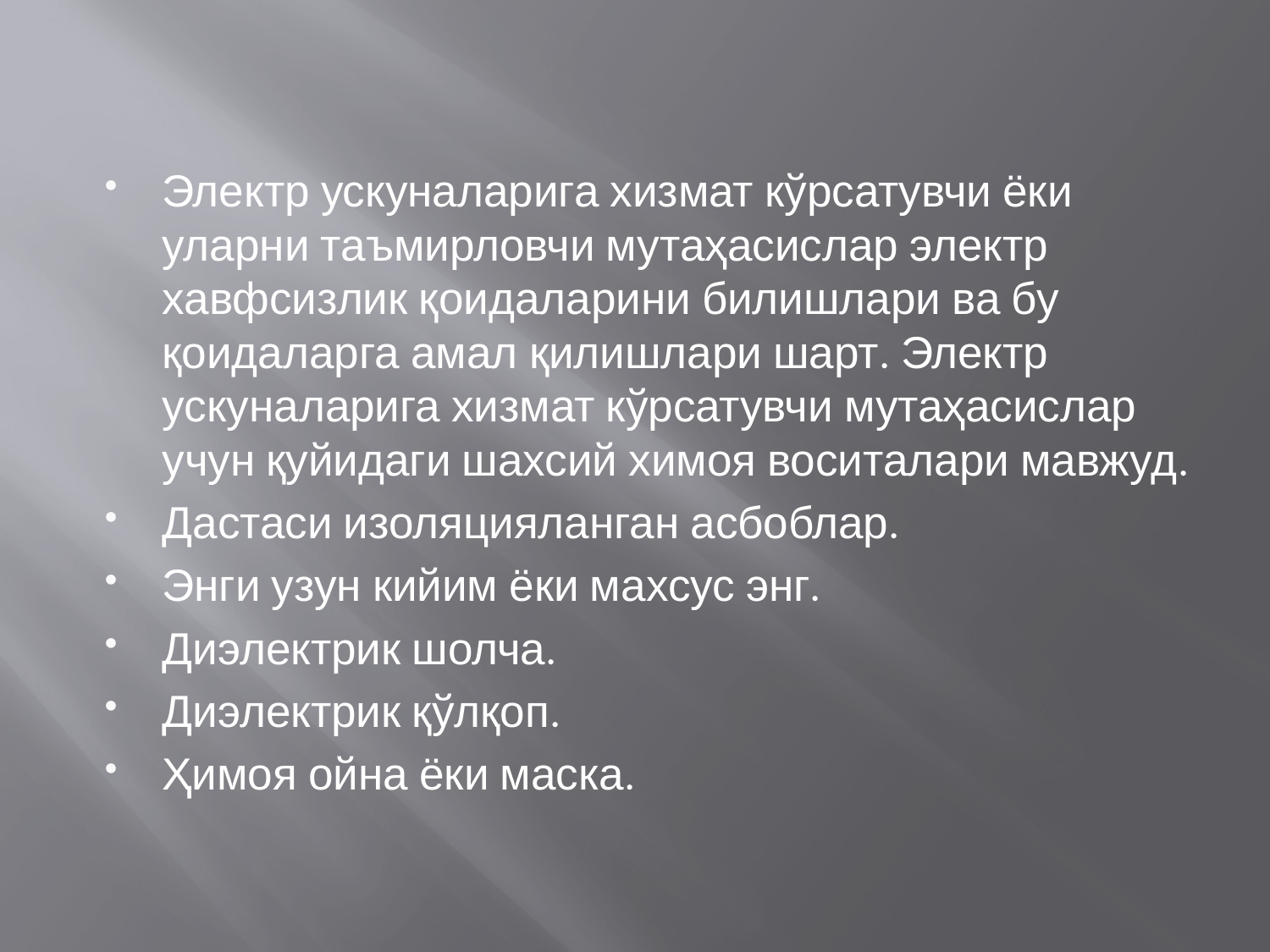

Электр ускуналарига хизмат кўрсатувчи ёки  уларни таъмирловчи мутаҳасислар электр хавфсизлик қоидаларини билишлари ва бу қоидаларга амал қилишлари шарт. Электр ускуналарига хизмат кўрсатувчи мутаҳасислар учун қуйидаги шахсий химоя воситалари мавжуд.
Дастаси изоляцияланган асбоблар.
Энги узун кийим ёки махсус энг.
Диэлектрик шолча.
Диэлектрик қўлқоп.
Ҳимоя ойна ёки маска.